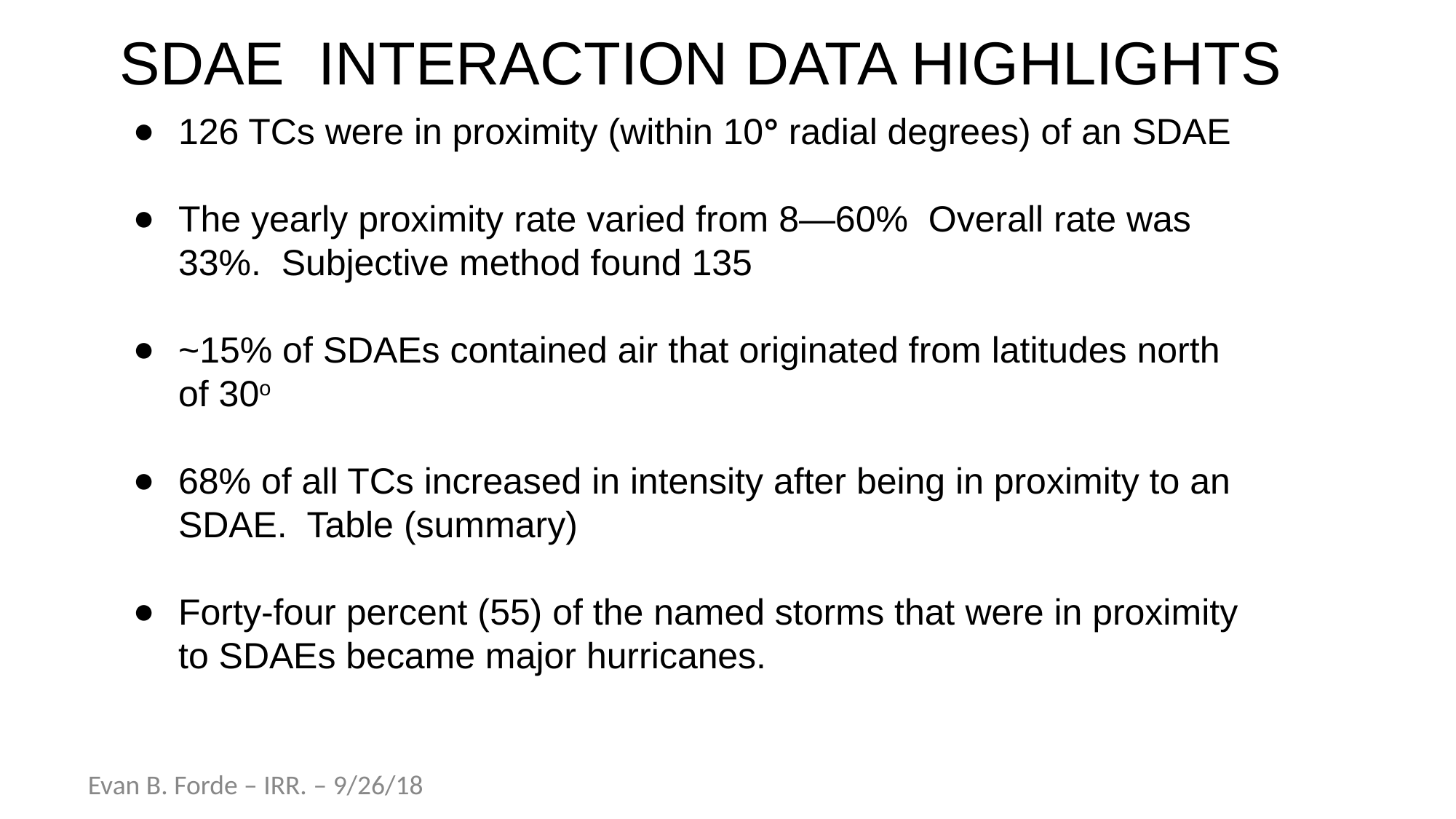

SDAE  INTERACTION DATA HIGHLIGHTS
126 TCs were in proximity (within 10° radial degrees) of an SDAE

The yearly proximity rate varied from 8—60%  Overall rate was 33%.  Subjective method found 135

~15% of SDAEs contained air that originated from latitudes north of 30o

68% of all TCs increased in intensity after being in proximity to an SDAE.  Table (summary)

Forty-four percent (55) of the named storms that were in proximity to SDAEs became major hurricanes.
Evan B. Forde – IRR. – 9/26/18